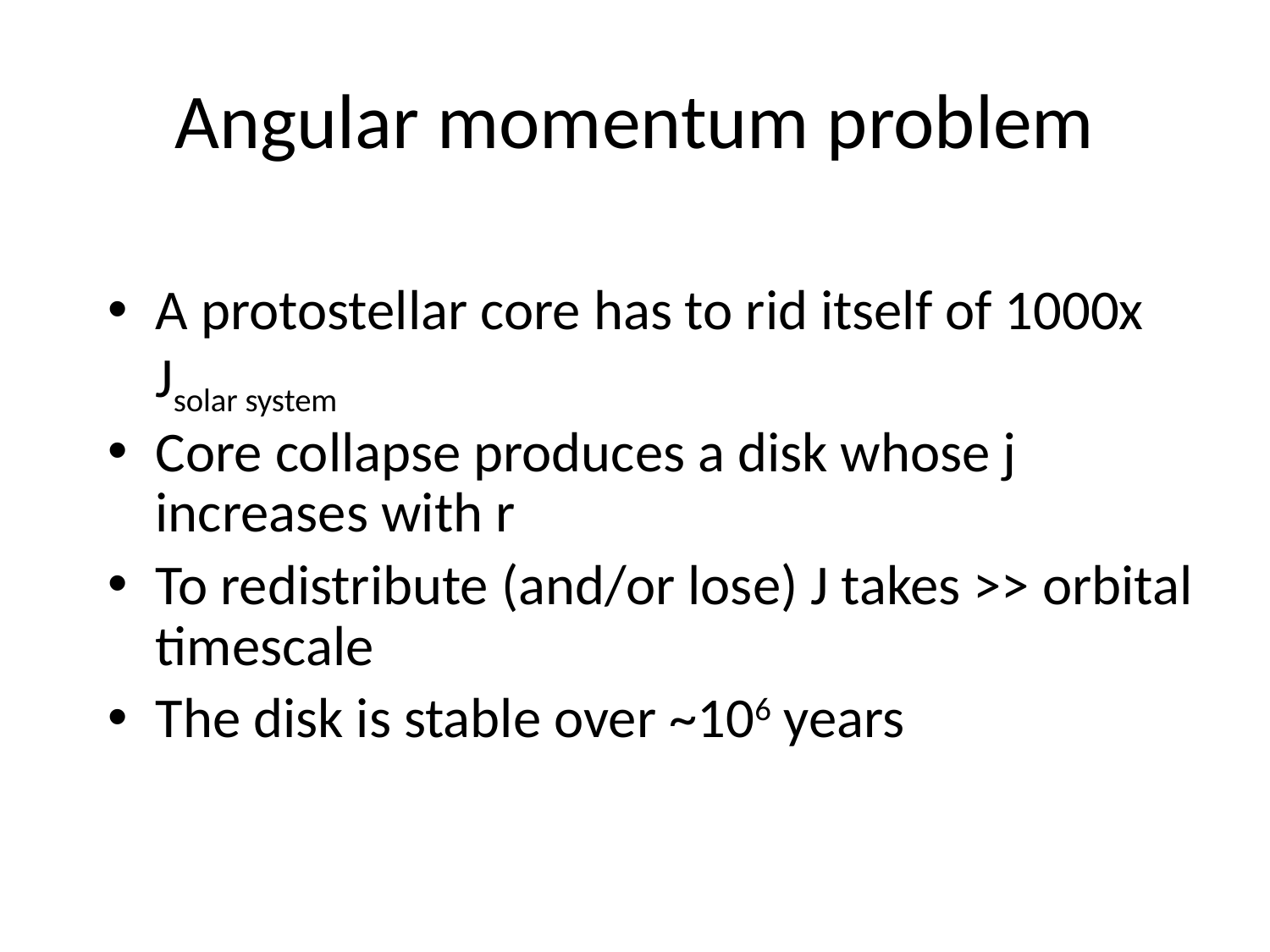

# Angular momentum problem
A protostellar core has to rid itself of 1000x Jsolar system
Core collapse produces a disk whose j increases with r
To redistribute (and/or lose) J takes >> orbital timescale
The disk is stable over ~106 years